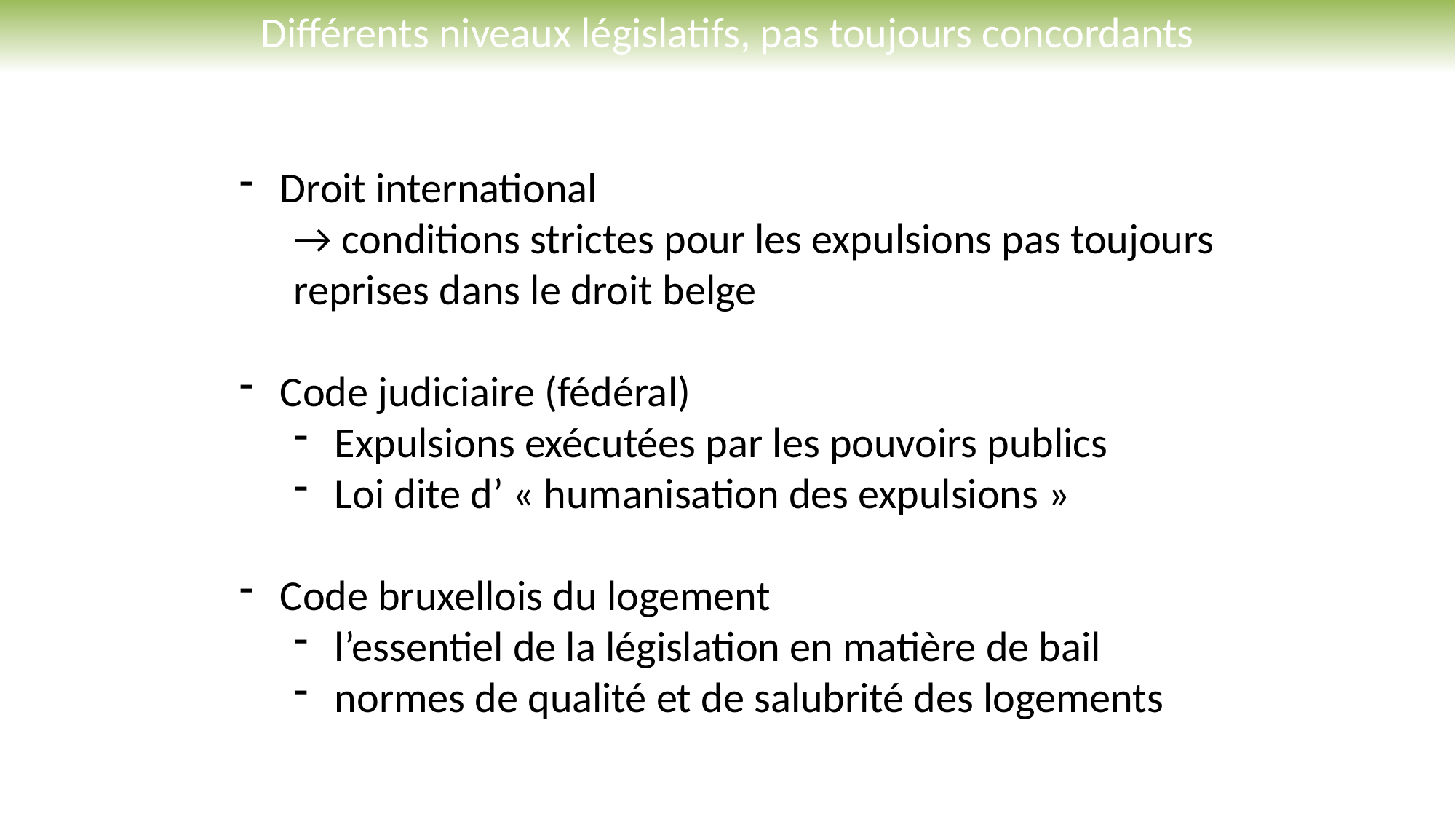

Différents niveaux législatifs, pas toujours concordants
Droit international
→ conditions strictes pour les expulsions pas toujours reprises dans le droit belge

Code judiciaire (fédéral)
Expulsions exécutées par les pouvoirs publics
Loi dite d’ « humanisation des expulsions »

Code bruxellois du logement
l’essentiel de la législation en matière de bail
normes de qualité et de salubrité des logements